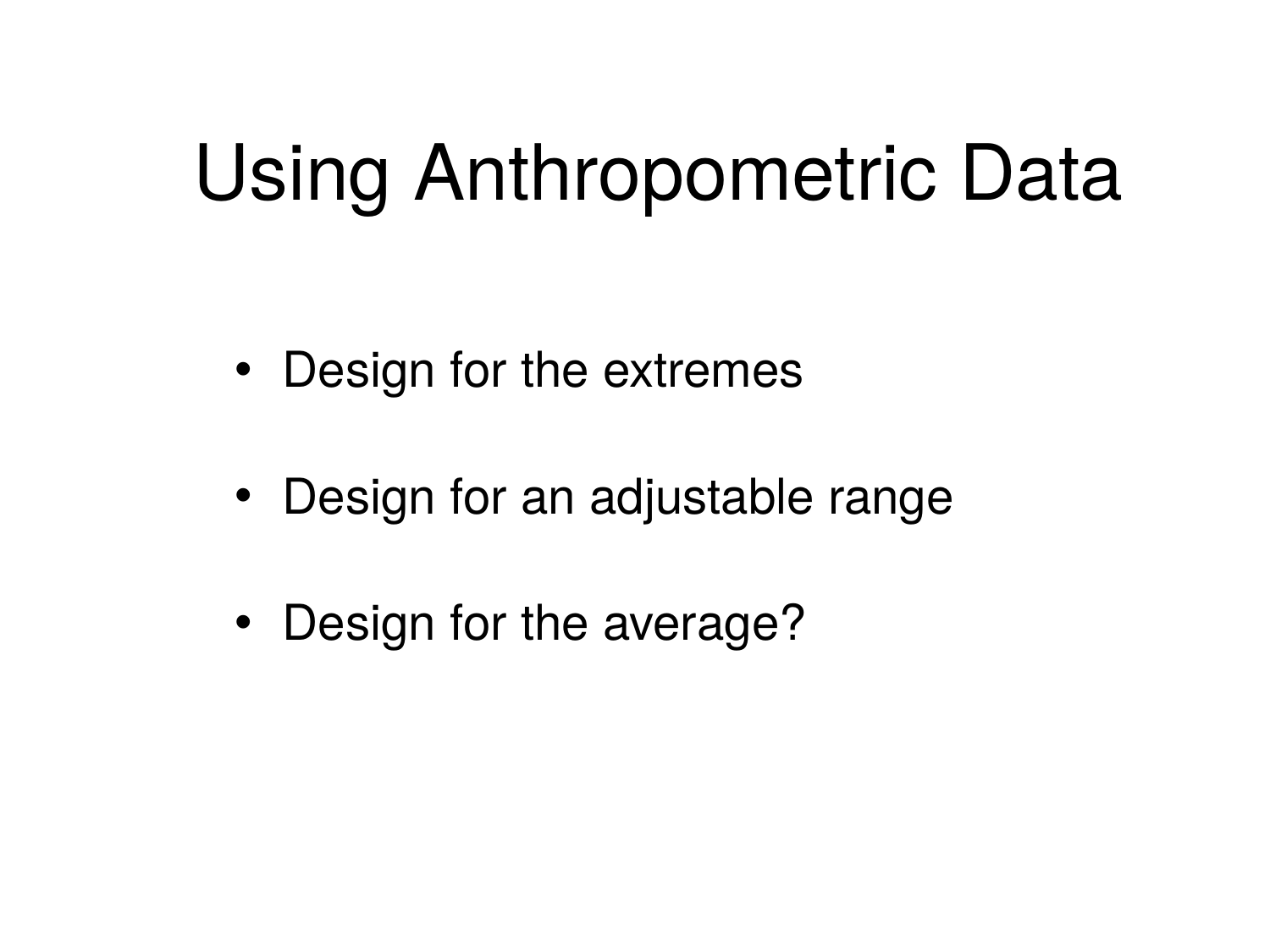

Using Anthropometric Data
Design for the extremes

Design for an adjustable range

Design for the average?